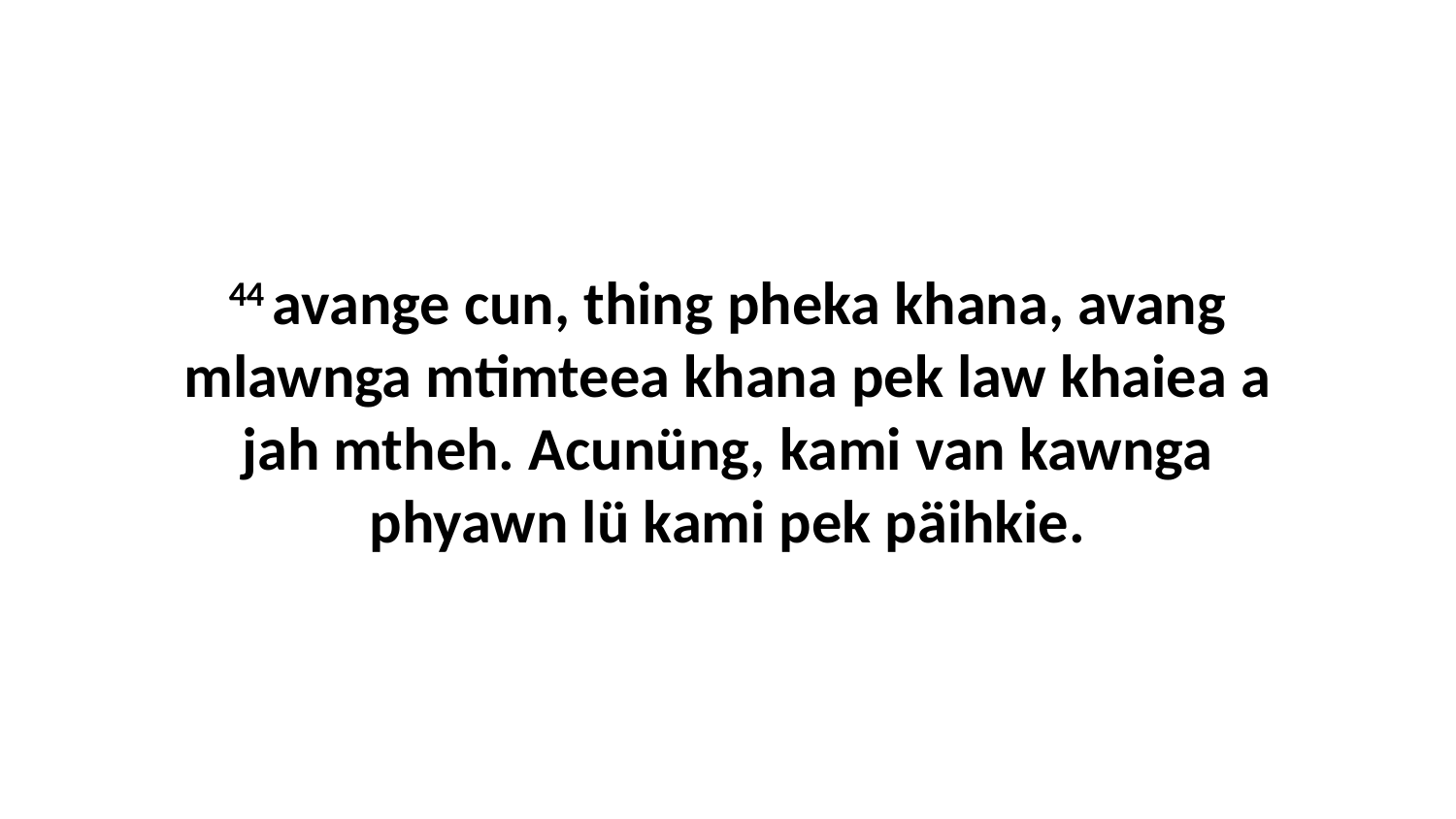

44 avange cun, thing pheka khana, avang mlawnga mtimteea khana pek law khaiea a jah mtheh. Acunüng, kami van kawnga phyawn lü kami pek päihkie.